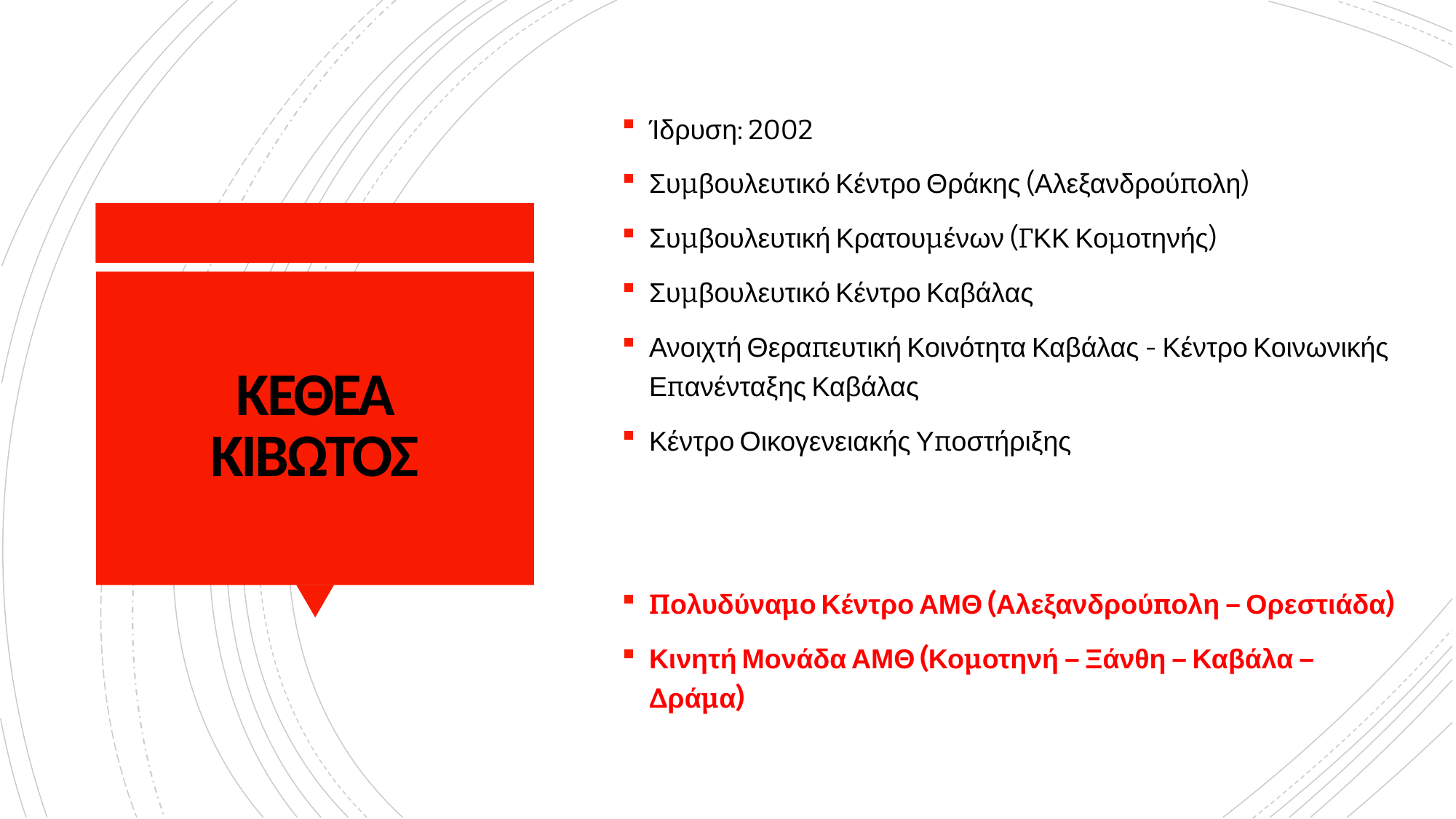

Ίδρυση: 2002
Συμβουλευτικό Κέντρο Θράκης (Αλεξανδρούπολη)
Συμβουλευτική Κρατουμένων (ΓΚΚ Κομοτηνής)
Συμβουλευτικό Κέντρο Καβάλας
Ανοιχτή Θεραπευτική Κοινότητα Καβάλας - Κέντρο Κοινωνικής Επανένταξης Καβάλας
Κέντρο Οικογενειακής Υποστήριξης

Πολυδύναμο Κέντρο ΑΜΘ (Αλεξανδρούπολη – Ορεστιάδα)
Κινητή Μονάδα ΑΜΘ (Κομοτηνή – Ξάνθη – Καβάλα – Δράμα)
# ΚΕΘΕΑ ΚΙΒΩΤΟΣ